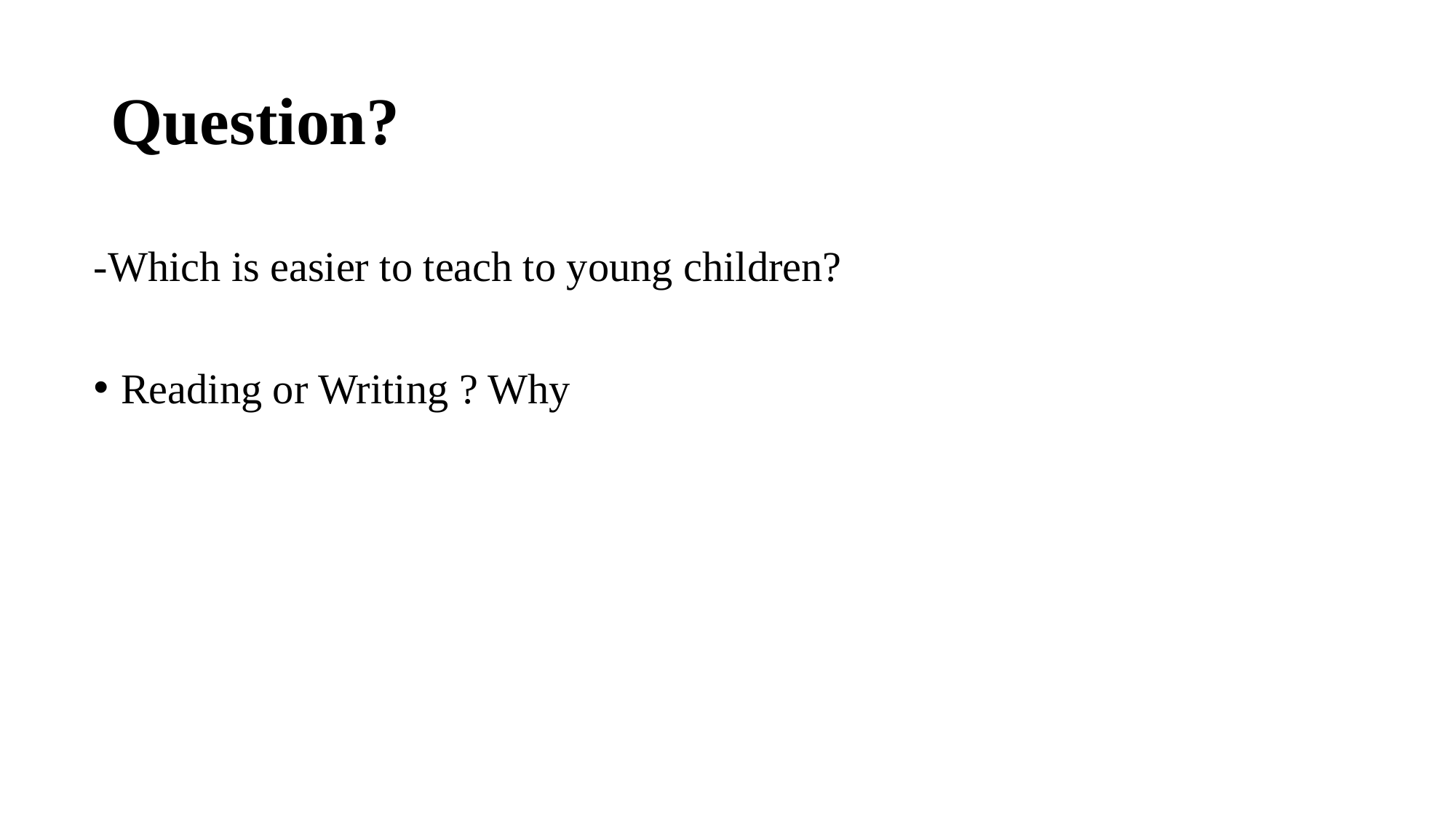

# Question?

-Which is easier to teach to young children?

Reading or Writing ? Why